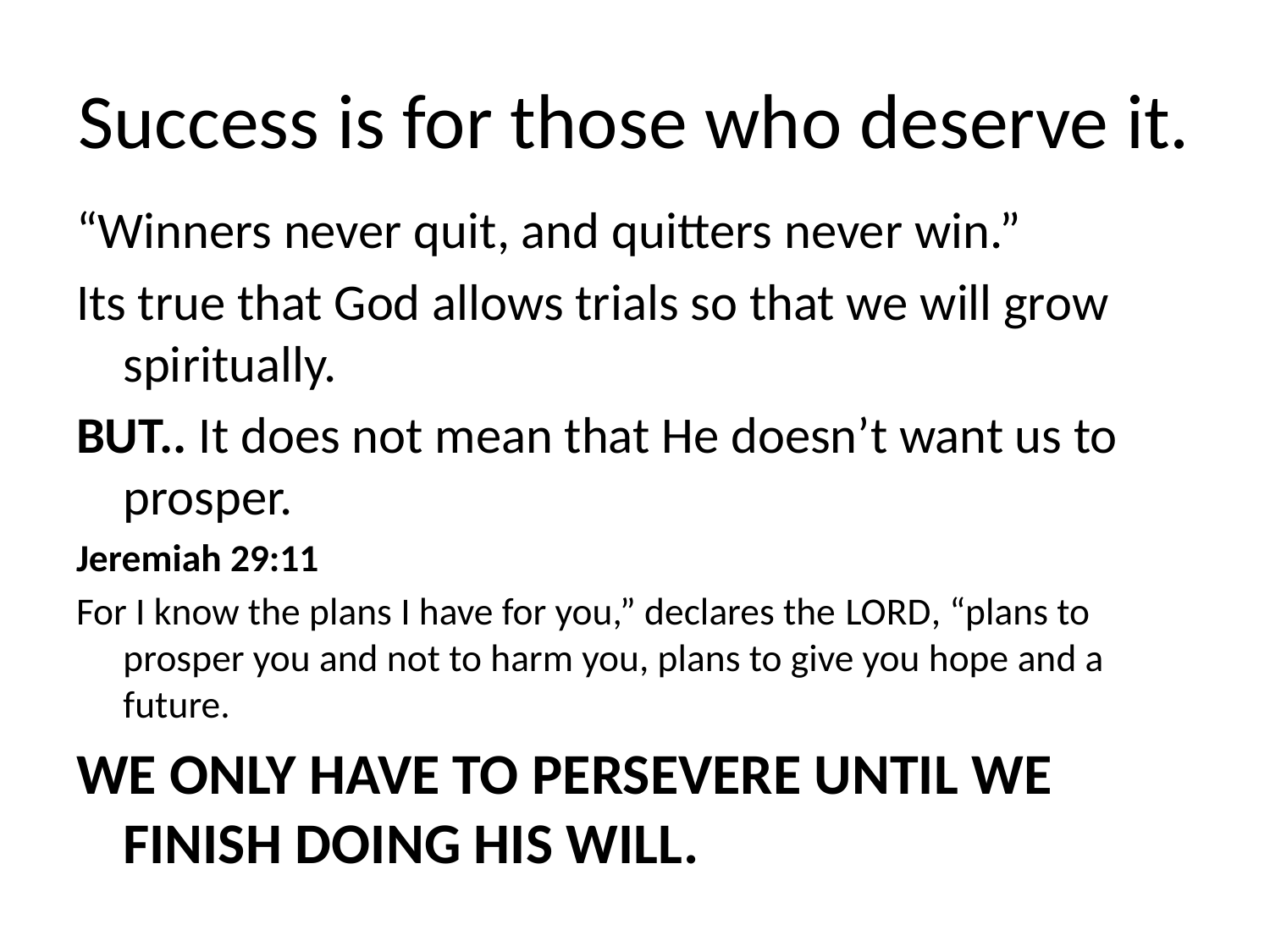

# Success is for those who deserve it.
“Winners never quit, and quitters never win.”
Its true that God allows trials so that we will grow spiritually.
BUT.. It does not mean that He doesn’t want us to prosper.
Jeremiah 29:11
For I know the plans I have for you,” declares the Lord, “plans to prosper you and not to harm you, plans to give you hope and a future.
WE ONLY HAVE TO PERSEVERE UNTIL WE FINISH DOING HIS WILL.